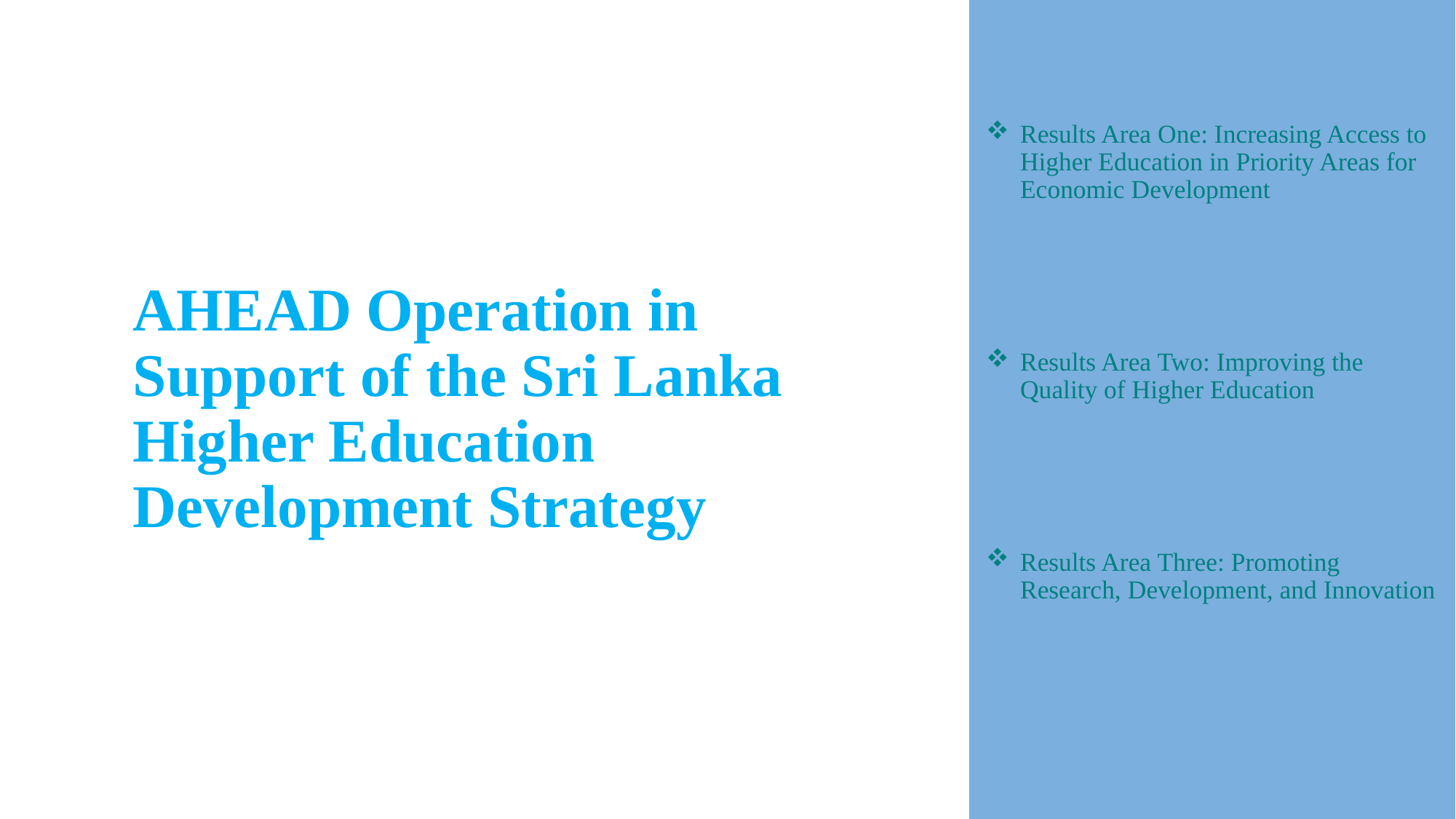

Results Area One: Increasing Access to Higher Education in Priority Areas for Economic Development

Results Area Two: Improving the Quality of Higher Education

Results Area Three: Promoting Research, Development, and Innovation

# AHEAD Operation in Support of the Sri Lanka Higher Education Development Strategy